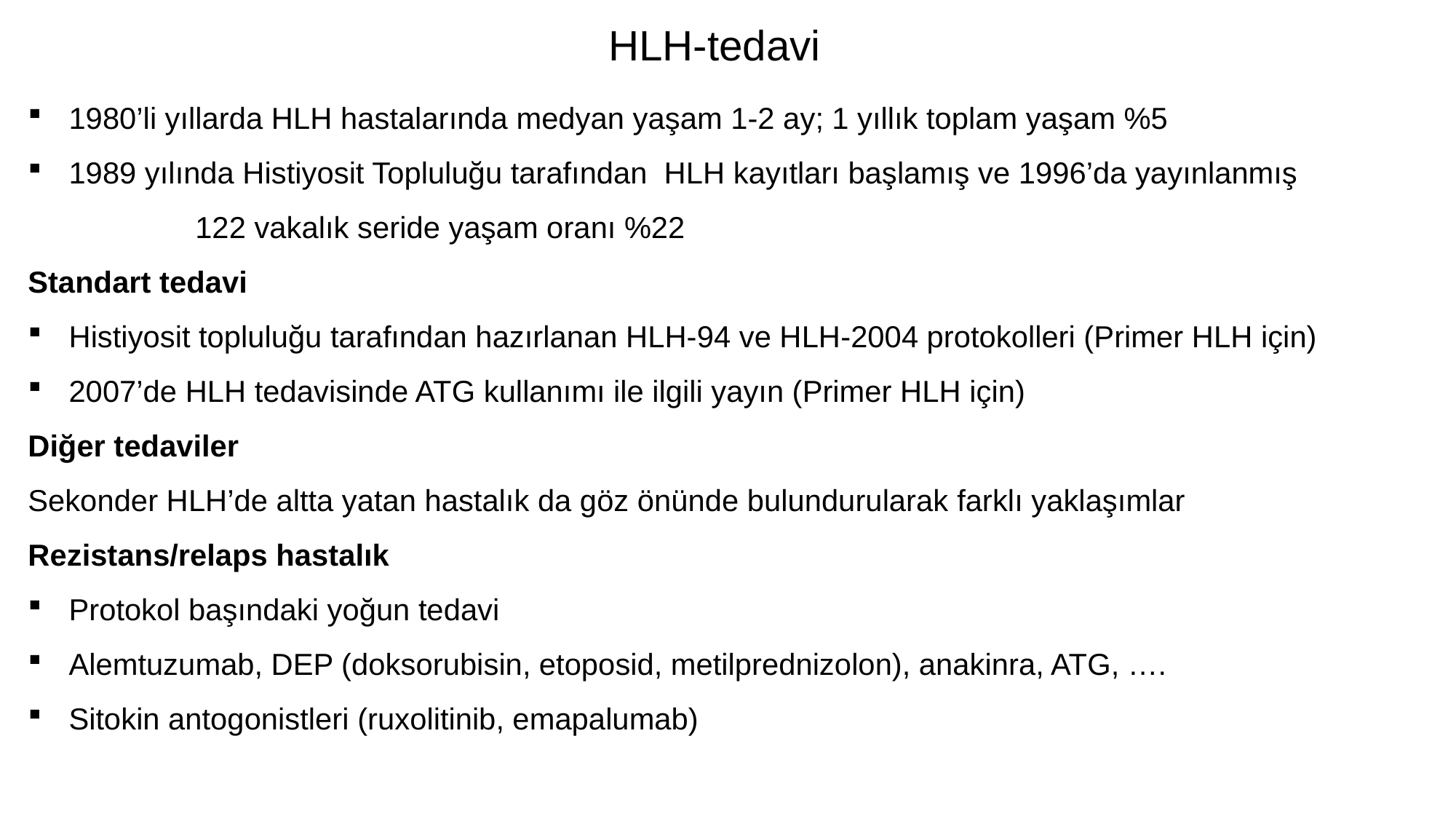

HLH-tedavi
1980’li yıllarda HLH hastalarında medyan yaşam 1-2 ay; 1 yıllık toplam yaşam %5
1989 yılında Histiyosit Topluluğu tarafından  HLH kayıtları başlamış ve 1996’da yayınlanmış
                    122 vakalık seride yaşam oranı %22
Standart tedavi
Histiyosit topluluğu tarafından hazırlanan HLH-94 ve HLH-2004 protokolleri (Primer HLH için)
2007’de HLH tedavisinde ATG kullanımı ile ilgili yayın (Primer HLH için)
Diğer tedaviler
Sekonder HLH’de altta yatan hastalık da göz önünde bulundurularak farklı yaklaşımlar
Rezistans/relaps hastalık
Protokol başındaki yoğun tedavi
Alemtuzumab, DEP (doksorubisin, etoposid, metilprednizolon), anakinra, ATG, ….
Sitokin antogonistleri (ruxolitinib, emapalumab)